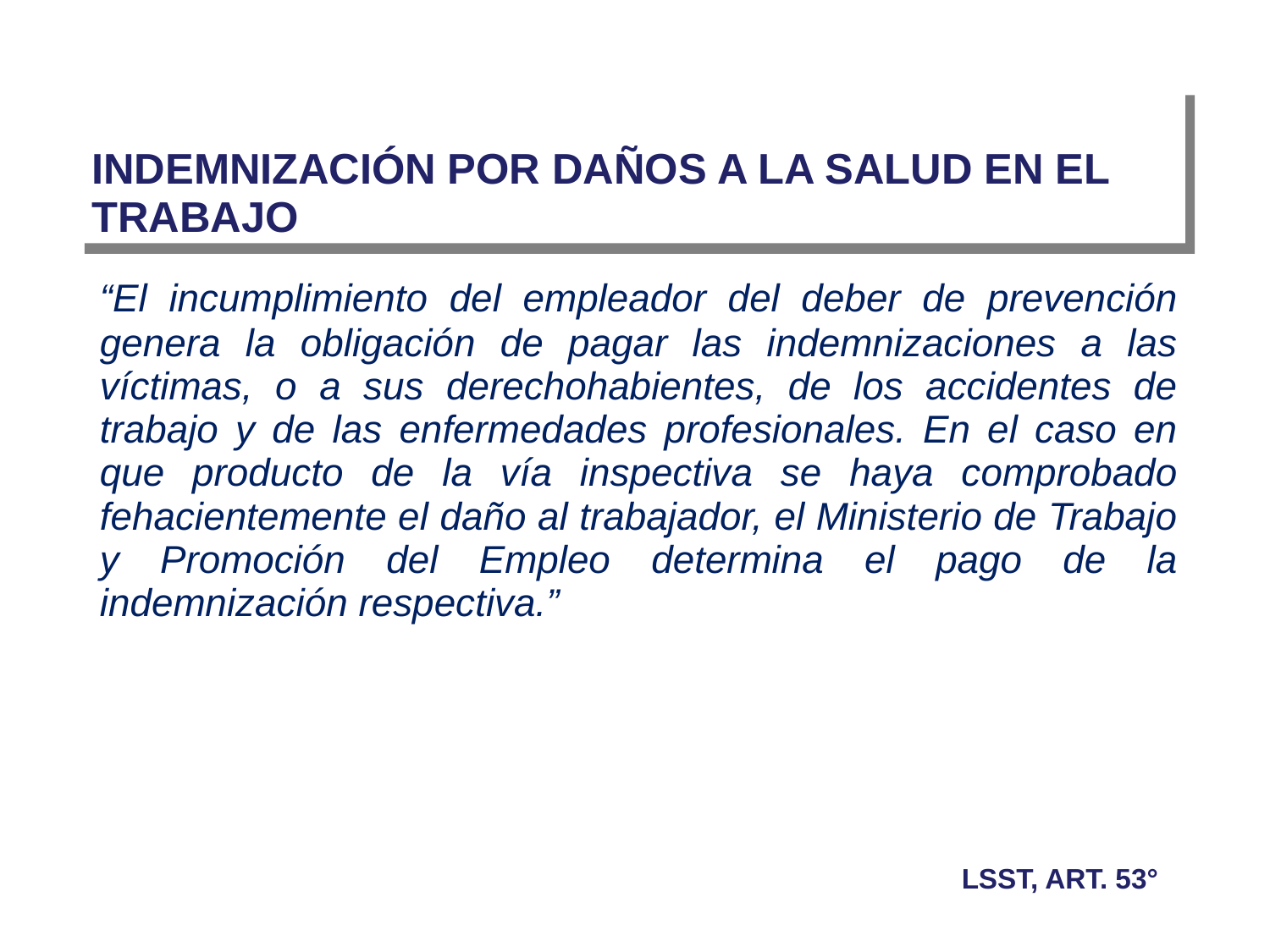

# INDEMNIZACIÓN POR DAÑOS A LA SALUD EN EL TRABAJO
	“El incumplimiento del empleador del deber de prevención genera la obligación de pagar las indemnizaciones a las víctimas, o a sus derechohabientes, de los accidentes de trabajo y de las enfermedades profesionales. En el caso en que producto de la vía inspectiva se haya comprobado fehacientemente el daño al trabajador, el Ministerio de Trabajo y Promoción del Empleo determina el pago de la indemnización respectiva.”
LSST, ART. 53°